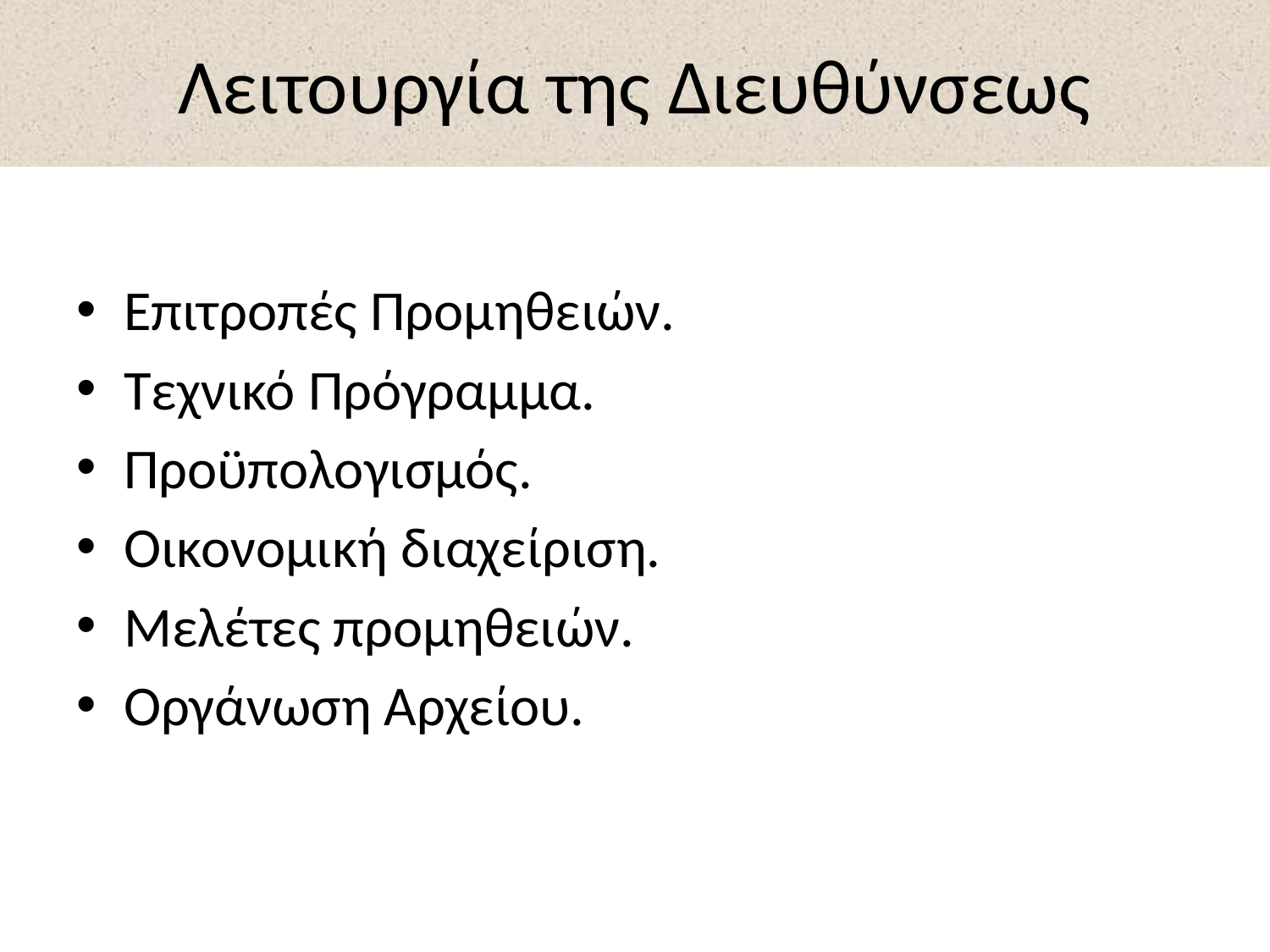

# Λειτουργία της Διευθύνσεως
Επιτροπές Προμηθειών.
Τεχνικό Πρόγραμμα.
Προϋπολογισμός.
Οικονομική διαχείριση.
Μελέτες προμηθειών.
Οργάνωση Αρχείου.